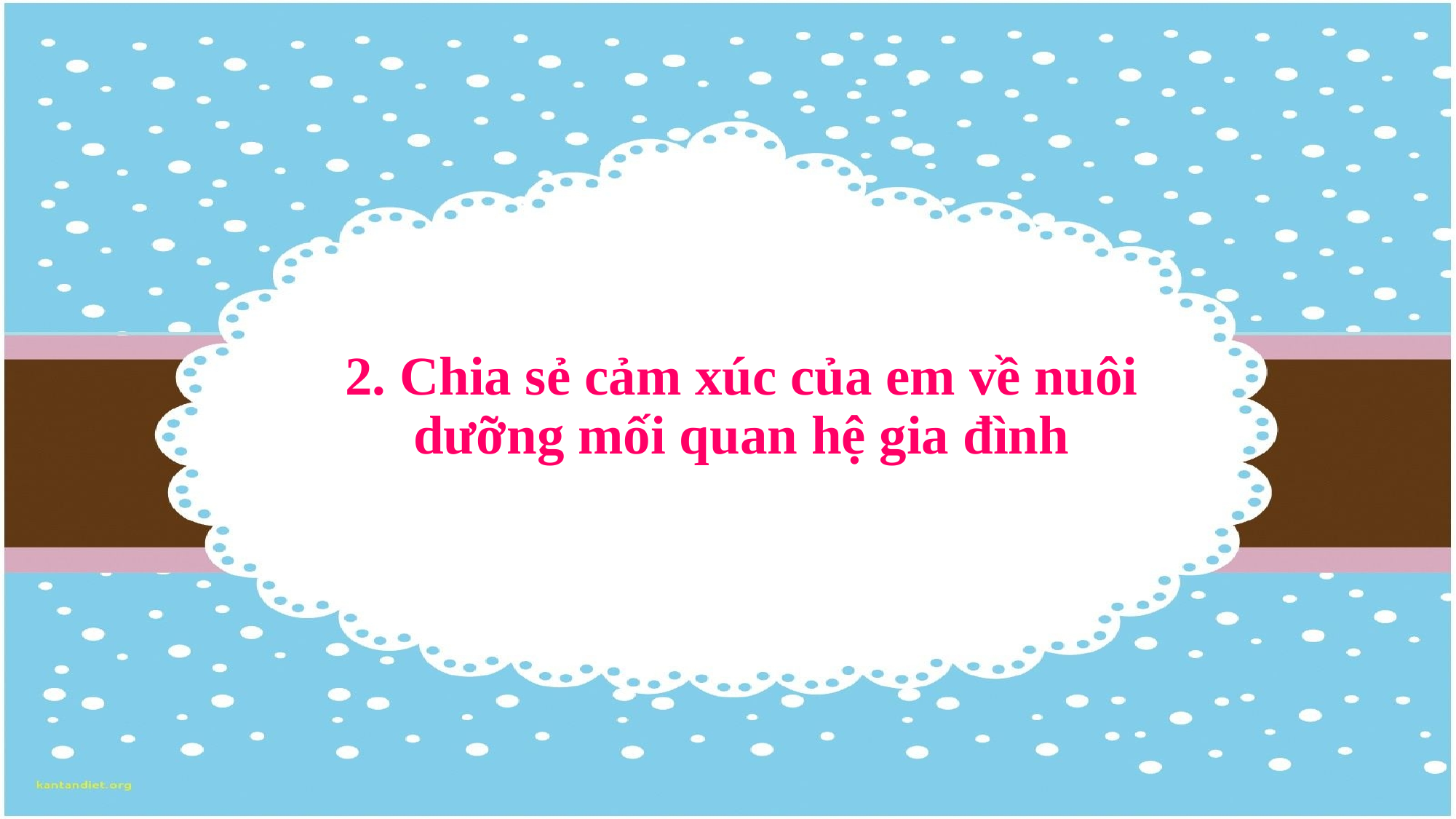

2. Chia sẻ cảm xúc của em về nuôi dưỡng mối quan hệ gia đình